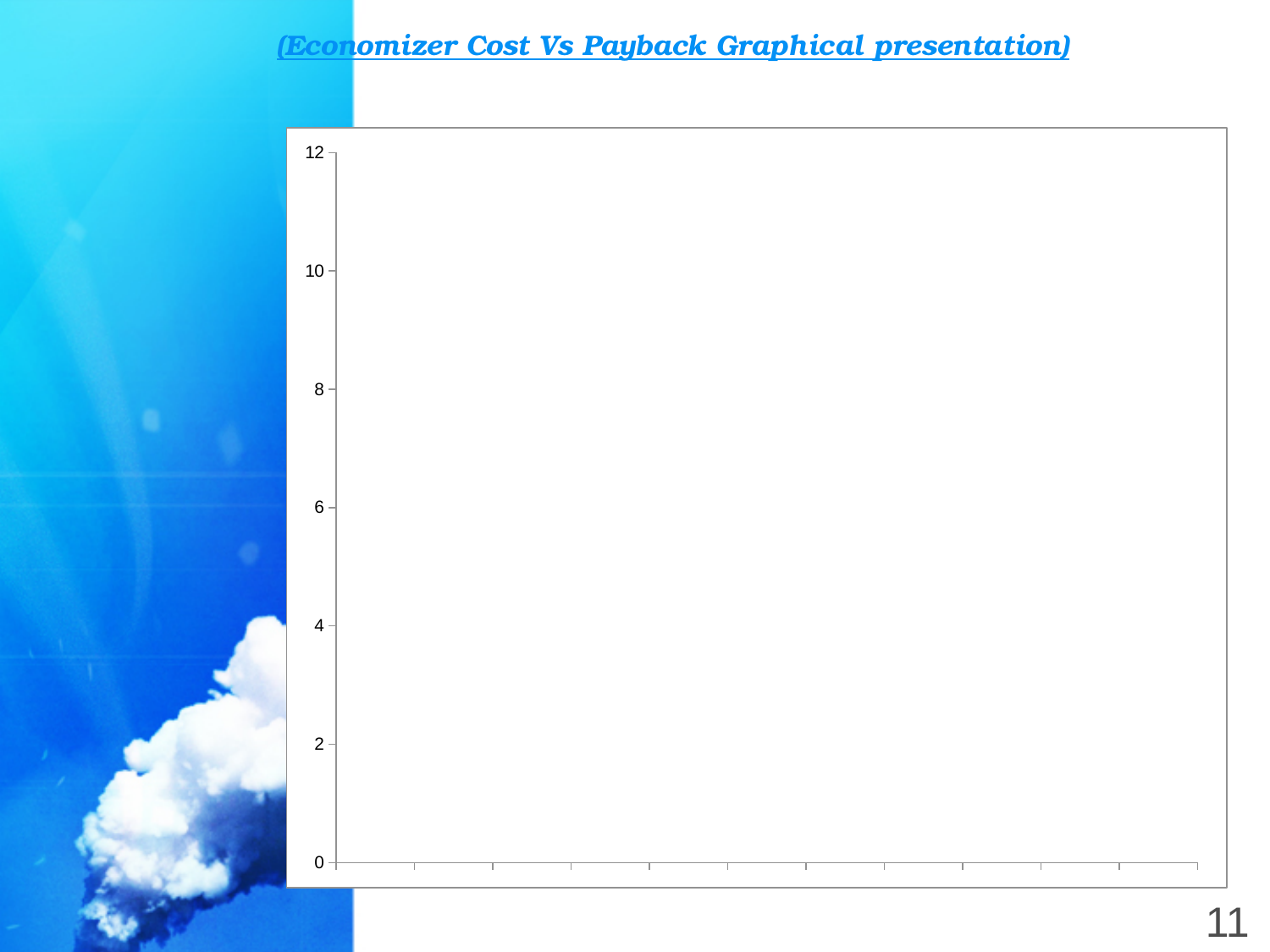

(Economizer Cost Vs Payback Graphical presentation)

### Chart

| Category |  |  |
|---|---|---|
11